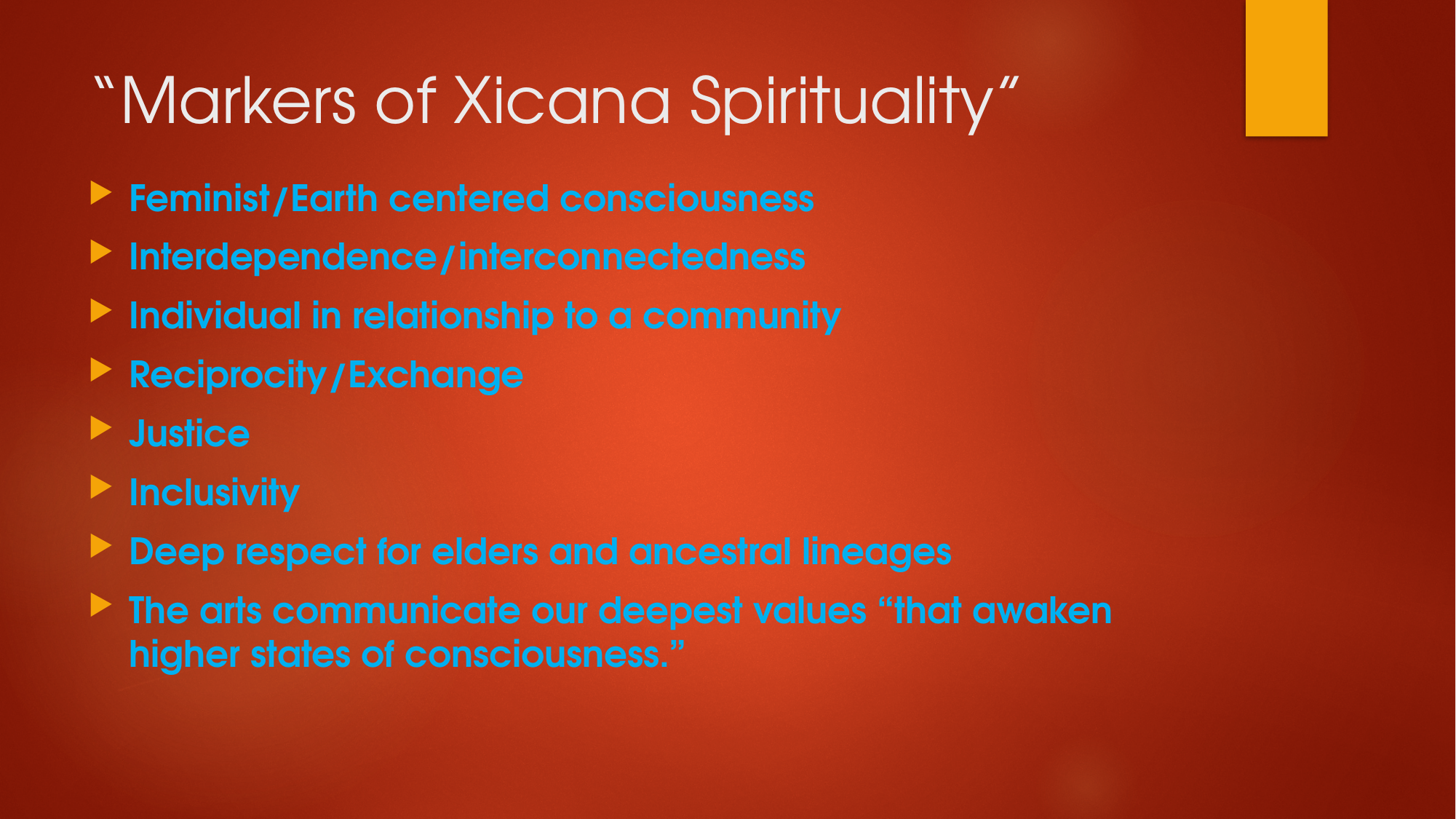

# “Markers of Xicana Spirituality”
Feminist/Earth centered consciousness
Interdependence/interconnectedness
Individual in relationship to a community
Reciprocity/Exchange
Justice
Inclusivity
Deep respect for elders and ancestral lineages
The arts communicate our deepest values “that awaken higher states of consciousness.”